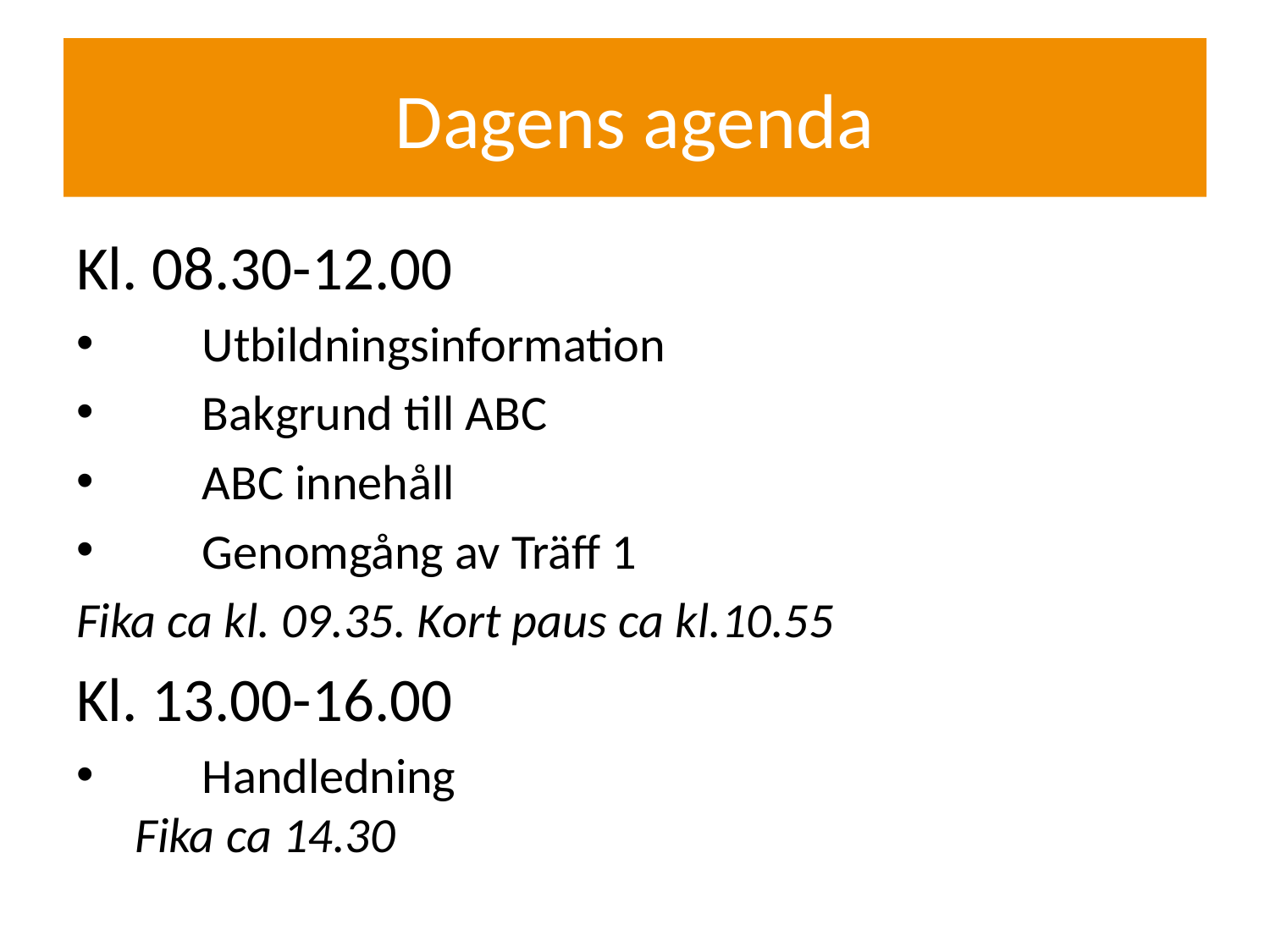

# Dagens agenda
Kl. 08.30-12.00
       Utbildningsinformation
       Bakgrund till ABC
       ABC innehåll
       Genomgång av Träff 1
Fika ca kl. 09.35. Kort paus ca kl.10.55
Kl. 13.00-16.00
       Handledning
 Fika ca 14.30